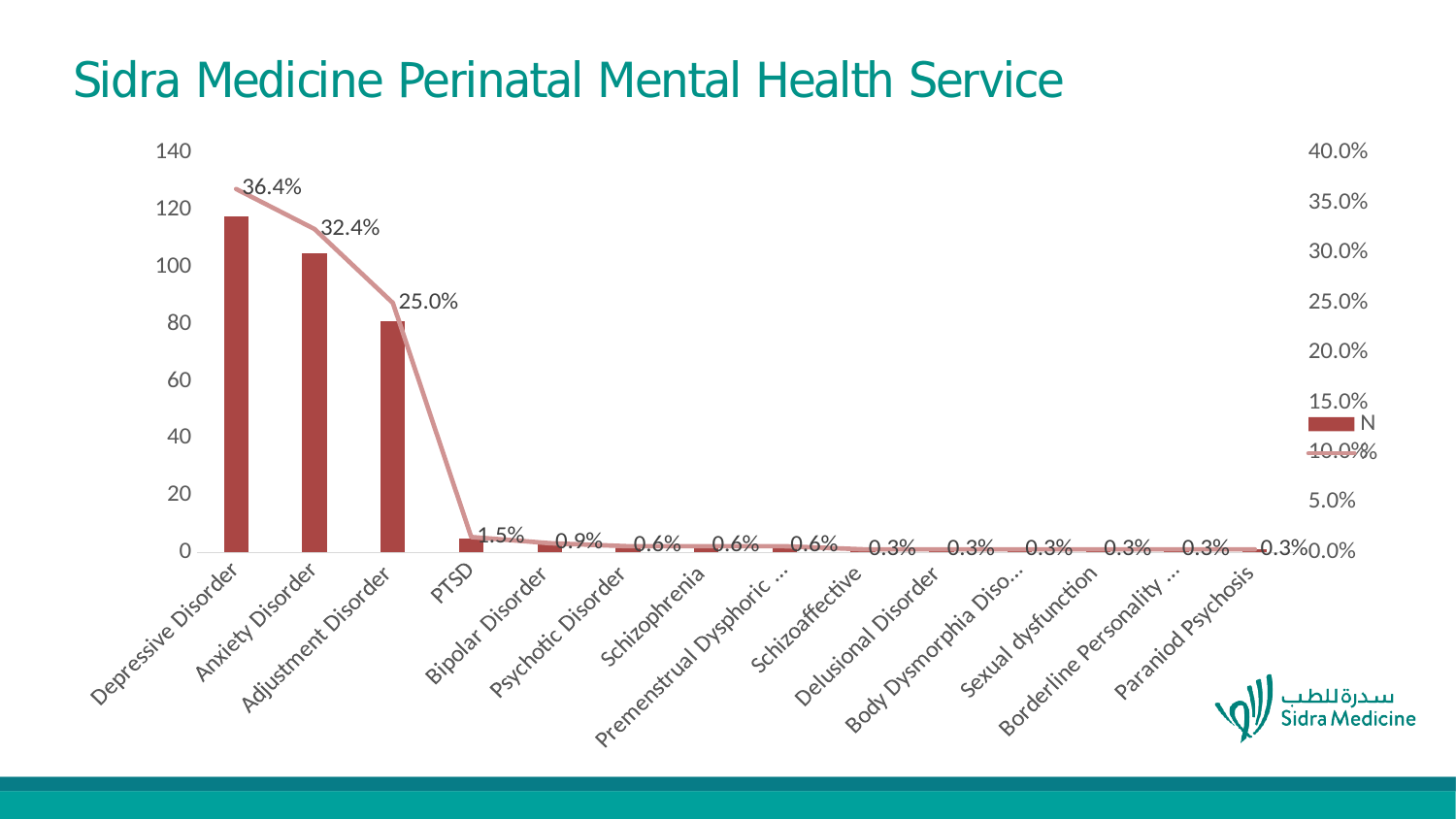

# Sidra Medicine Perinatal Mental Health Service

### Chart

| Category | N | % |
|---|---|---|
| Depressive Disorder | 118.0 | 0.364197530864197 |
| Anxiety Disorder | 105.0 | 0.324074074074074 |
| Adjustment Disorder  | 81.0 | 0.25 |
| PTSD | 5.0 | 0.0154320987654321 |
| Bipolar Disorder  | 3.0 | 0.00925925925925926 |
| Psychotic Disorder  | 2.0 | 0.00617283950617284 |
| Schizophrenia  | 2.0 | 0.00617283950617284 |
| Premenstrual Dysphoric Disorder   | 2.0 | 0.00617283950617284 |
| Schizoaffective  | 1.0 | 0.00308641975308642 |
| Delusional Disorder  | 1.0 | 0.00308641975308642 |
| Body Dysmorphia Disorder  | 1.0 | 0.00308641975308642 |
| Sexual dysfunction  | 1.0 | 0.00308641975308642 |
| Borderline Personality Disorder  | 1.0 | 0.00308641975308642 |
| Paraniod Psychosis  | 1.0 | 0.00308641975308642 |